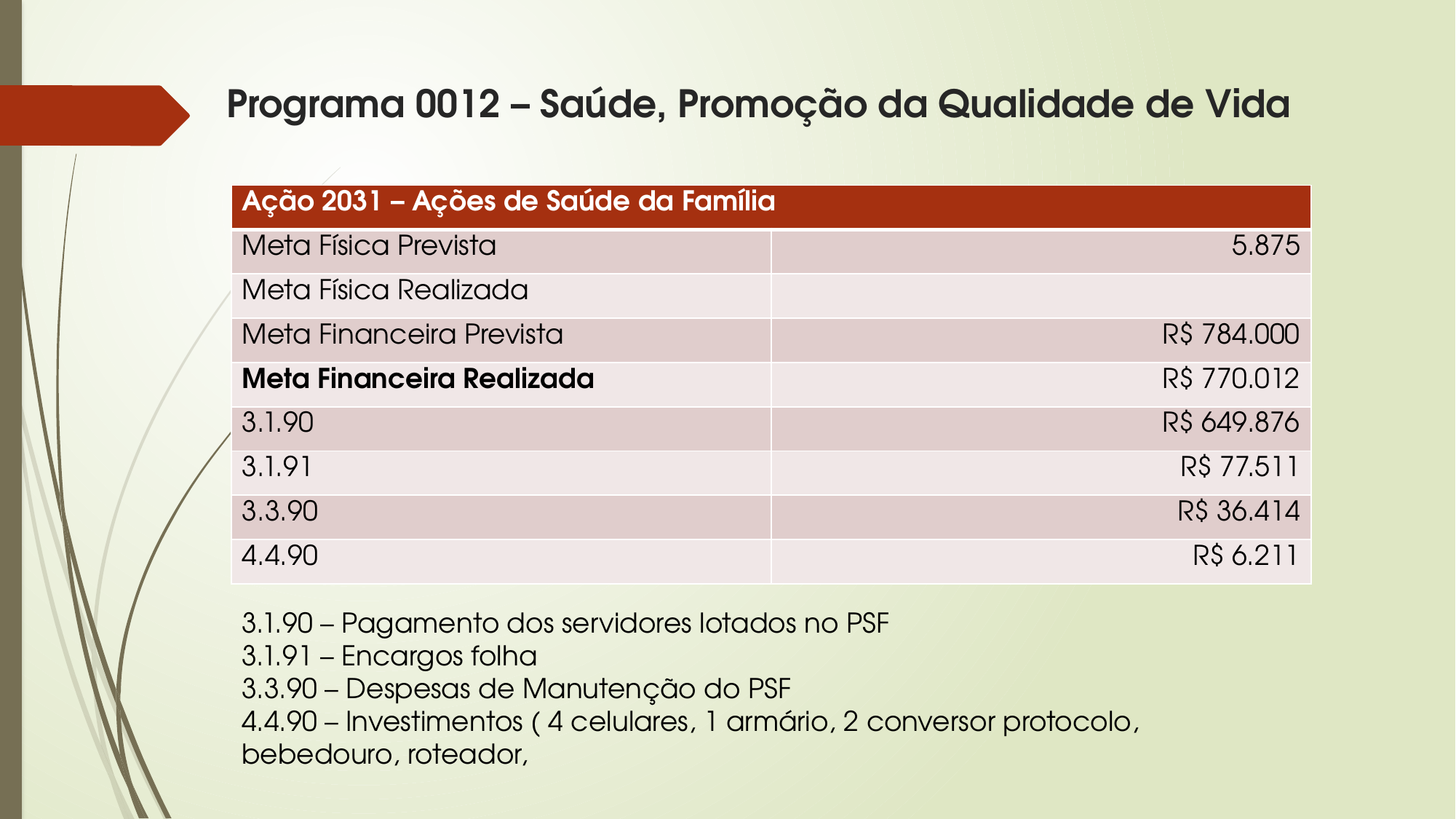

# Programa 0012 – Saúde, Promoção da Qualidade de Vida
| Ação 2031 – Ações de Saúde da Família |  |
| --- | --- |
| Meta Física Prevista | 5.875 |
| Meta Física Realizada |  |
| Meta Financeira Prevista | R$ 784.000 |
| Meta Financeira Realizada | R$ 770.012 |
| 3.1.90 | R$ 649.876 |
| 3.1.91 | R$ 77.511 |
| 3.3.90 | R$ 36.414 |
| 4.4.90 | R$ 6.211 |
3.1.90 – Pagamento dos servidores lotados no PSF
3.1.91 – Encargos folha
3.3.90 – Despesas de Manutenção do PSF
4.4.90 – Investimentos ( 4 celulares, 1 armário, 2 conversor protocolo, bebedouro, roteador,